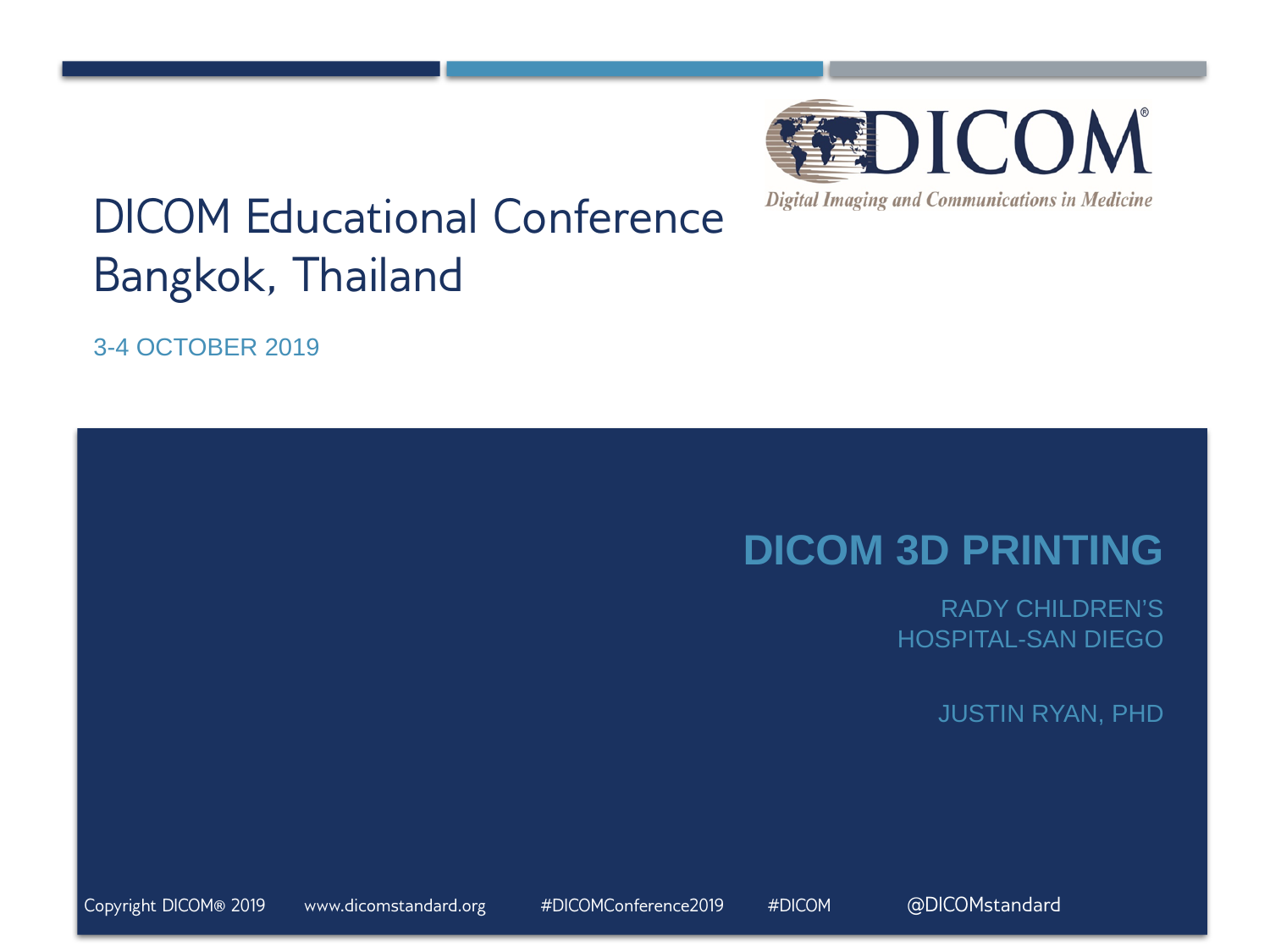

# DICOM Educational Conference Bangkok, Thailand
3-4 October 2019
DICOM 3D Printing
						rady Children’s Hospital-San Diego
												           Justin Ryan, PhD
Copyright DICOM® 2019       www.dicomstandard.org          #DICOMConference2019        #DICOM             @DICOMstandard